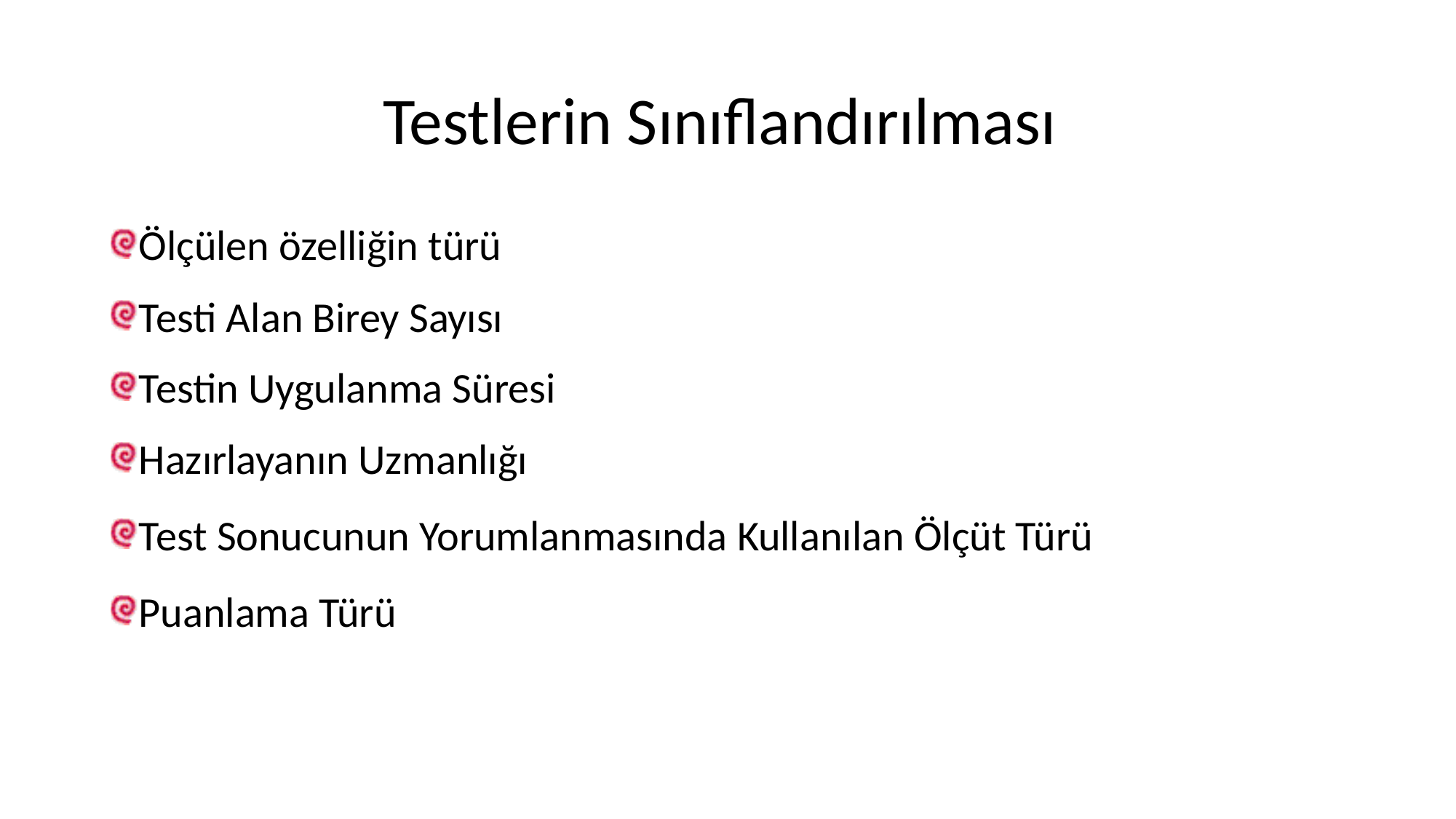

# Testlerin Sınıflandırılması
Ölçülen özelliğin türü
Testi Alan Birey Sayısı
Testin Uygulanma Süresi
Hazırlayanın Uzmanlığı
Test Sonucunun Yorumlanmasında Kullanılan Ölçüt Türü
Puanlama Türü